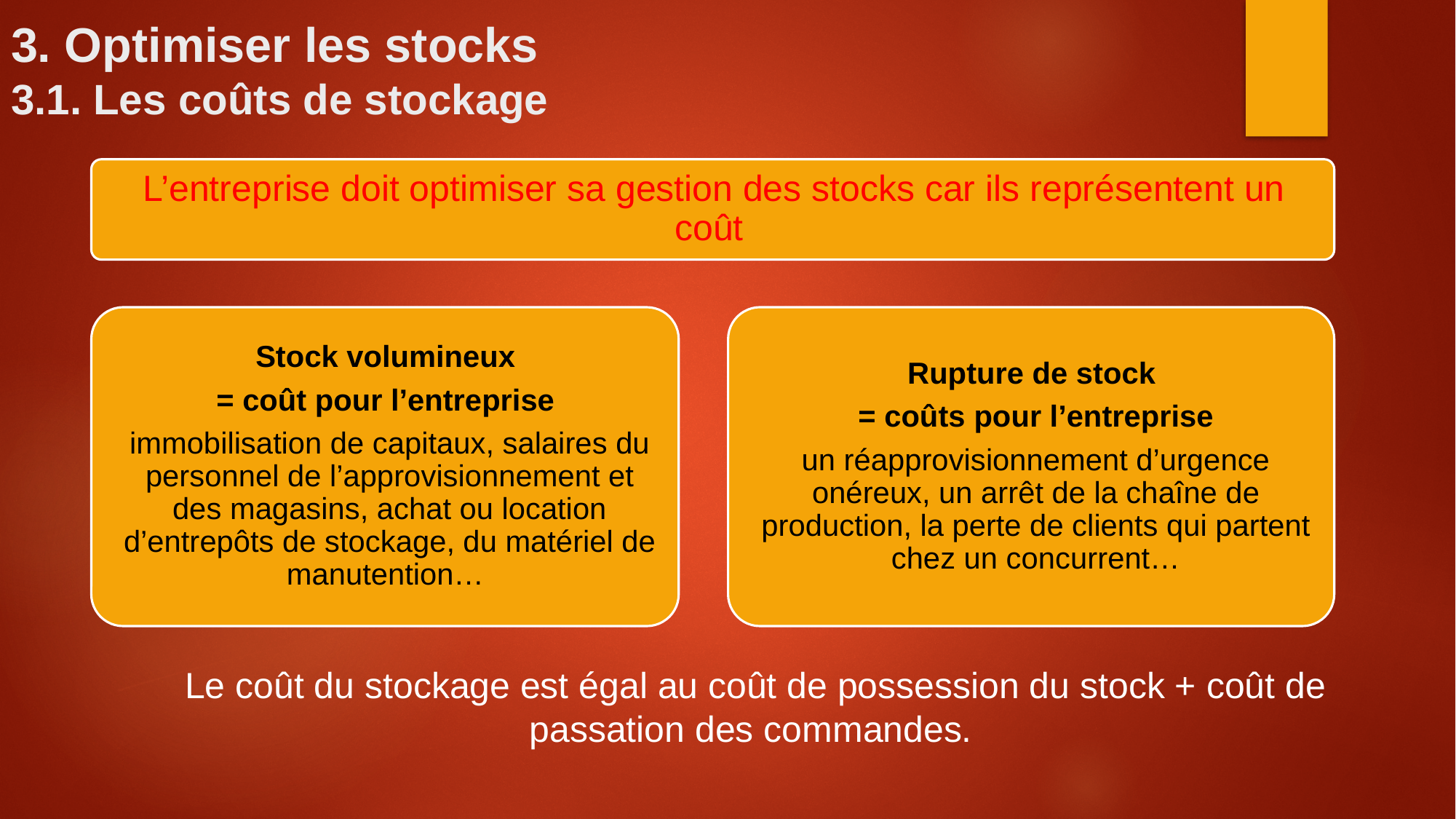

# 3. Optimiser les stocks 3.1. Les coûts de stockage
L’entreprise doit optimiser sa gestion des stocks car ils représentent un coût
Stock volumineux
= coût pour l’entreprise
immobilisation de capitaux, salaires du personnel de l’approvisionnement et des magasins, achat ou location d’entrepôts de stockage, du matériel de manutention…
Rupture de stock
= coûts pour l’entreprise
un réapprovisionnement d’urgence onéreux, un arrêt de la chaîne de production, la perte de clients qui partent chez un concurrent…
Le coût du stockage est égal au coût de possession du stock + coût de passation des commandes.